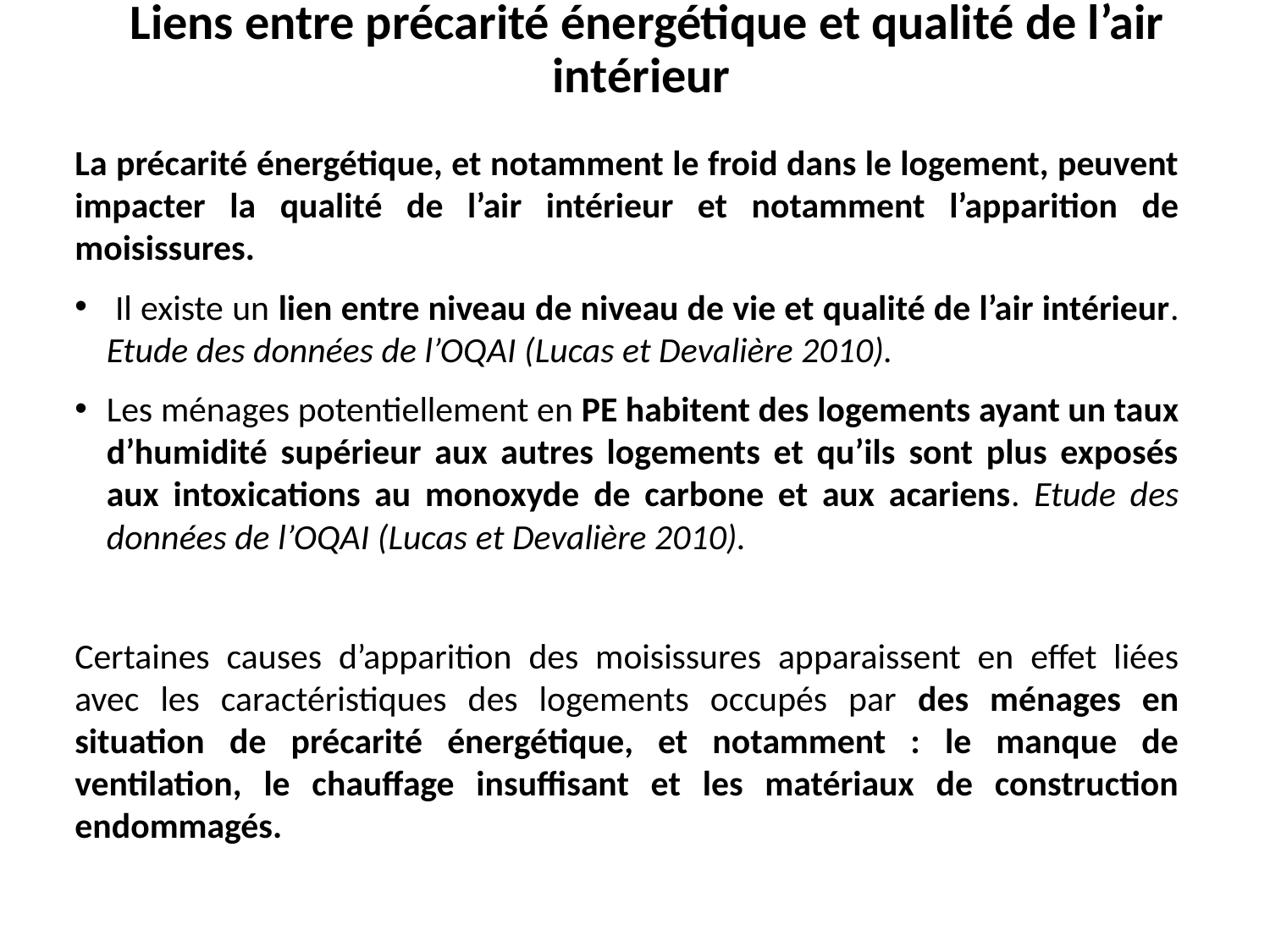

# Liens entre précarité énergétique et qualité de l’air intérieur
La précarité énergétique, et notamment le froid dans le logement, peuvent impacter la qualité de l’air intérieur et notamment l’apparition de moisissures.
 Il existe un lien entre niveau de niveau de vie et qualité de l’air intérieur. Etude des données de l’OQAI (Lucas et Devalière 2010).
Les ménages potentiellement en PE habitent des logements ayant un taux d’humidité supérieur aux autres logements et qu’ils sont plus exposés aux intoxications au monoxyde de carbone et aux acariens. Etude des données de l’OQAI (Lucas et Devalière 2010).

Certaines causes d’apparition des moisissures apparaissent en effet liées avec les caractéristiques des logements occupés par des ménages en situation de précarité énergétique, et notamment : le manque de ventilation, le chauffage insuffisant et les matériaux de construction endommagés.